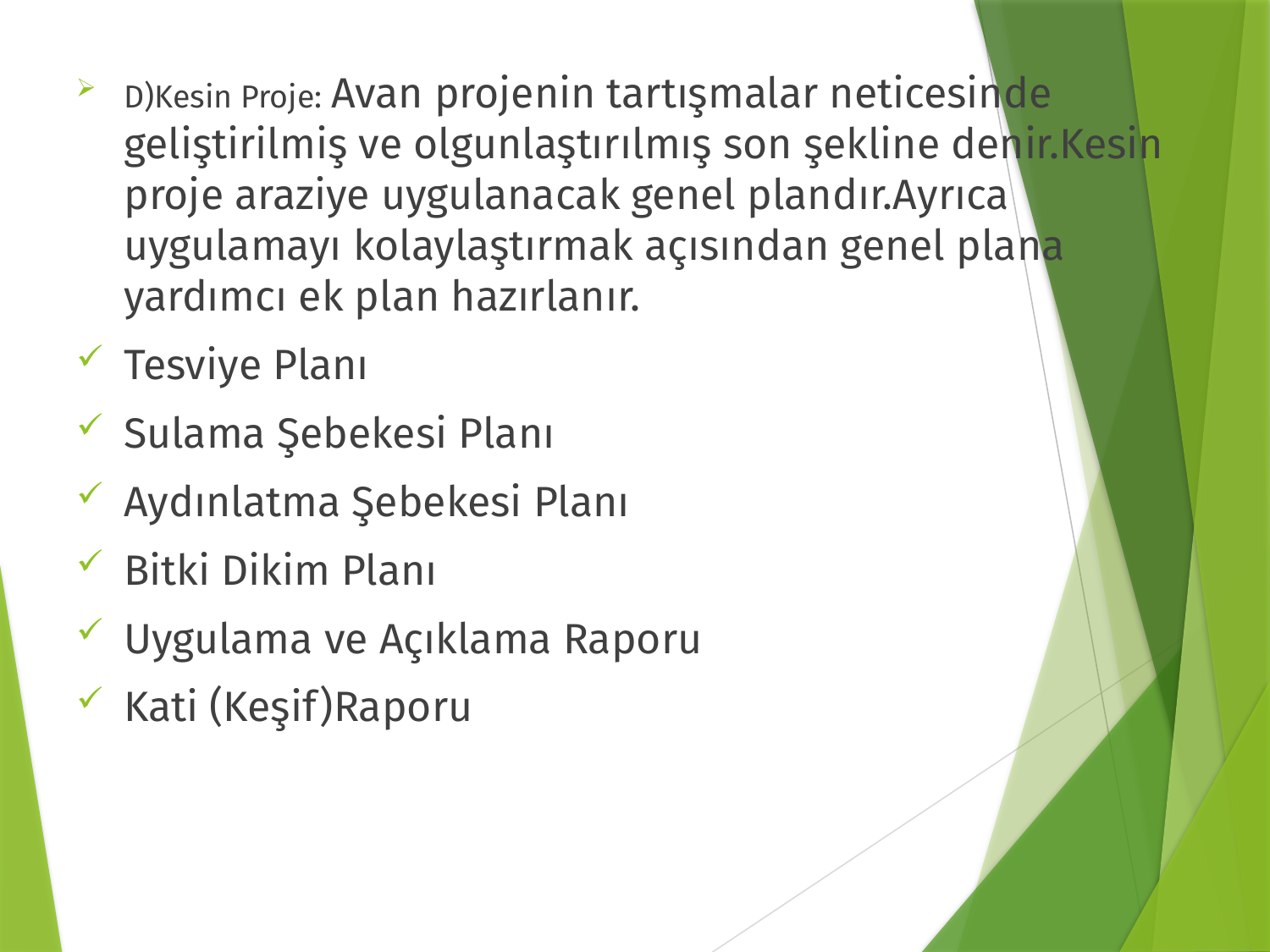

D)Kesin Proje: Avan projenin tartışmalar neticesinde geliştirilmiş ve olgunlaştırılmış son şekline denir.Kesin proje araziye uygulanacak genel plandır.Ayrıca uygulamayı kolaylaştırmak açısından genel plana yardımcı ek plan hazırlanır.
Tesviye Planı
Sulama Şebekesi Planı
Aydınlatma Şebekesi Planı
Bitki Dikim Planı
Uygulama ve Açıklama Raporu
Kati (Keşif)Raporu